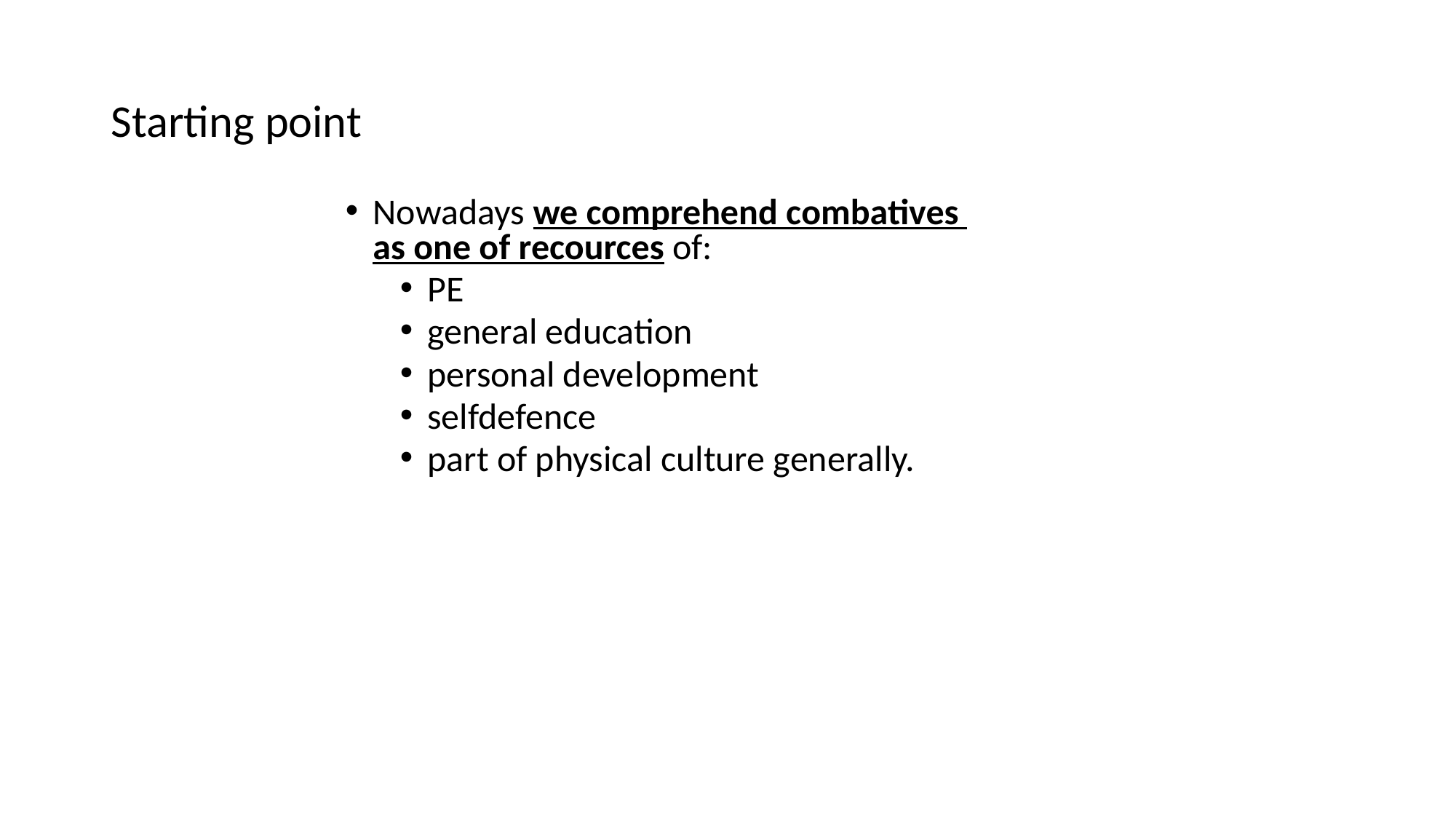

# Starting point
Nowadays we comprehend combatives
as one of recources of:
PE
general education
personal development
selfdefence
part of physical culture generally.